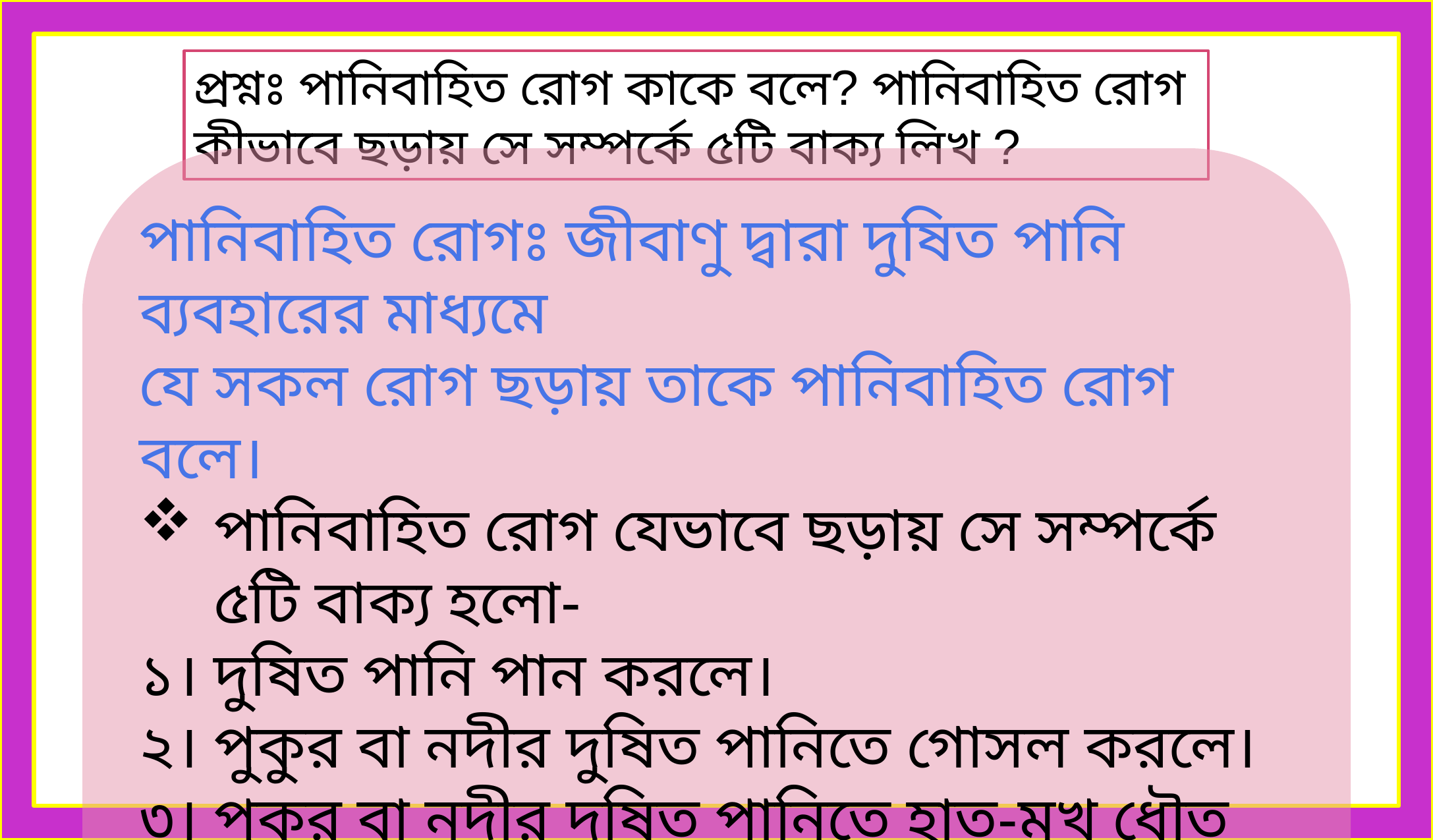

প্রশ্নঃ পানিবাহিত রোগ কাকে বলে? পানিবাহিত রোগ
কীভাবে ছড়ায় সে সম্পর্কে ৫টি বাক্য লিখ ?
পানিবাহিত রোগঃ জীবাণু দ্বারা দুষিত পানি ব্যবহারের মাধ্যমে
যে সকল রোগ ছড়ায় তাকে পানিবাহিত রোগ বলে।
পানিবাহিত রোগ যেভাবে ছড়ায় সে সম্পর্কে ৫টি বাক্য হলো-
১। দুষিত পানি পান করলে।
২। পুকুর বা নদীর দুষিত পানিতে গোসল করলে।
৩। পুকুর বা নদীর দুষিত পানিতে হাত-মুখ ধৌত করলে।
 ৪। দুষিত পানি দিয়ে খাবার রান্না করলে।
৫। দুষিত পানি দিয়ে ধোয়া-মোছা করলে।